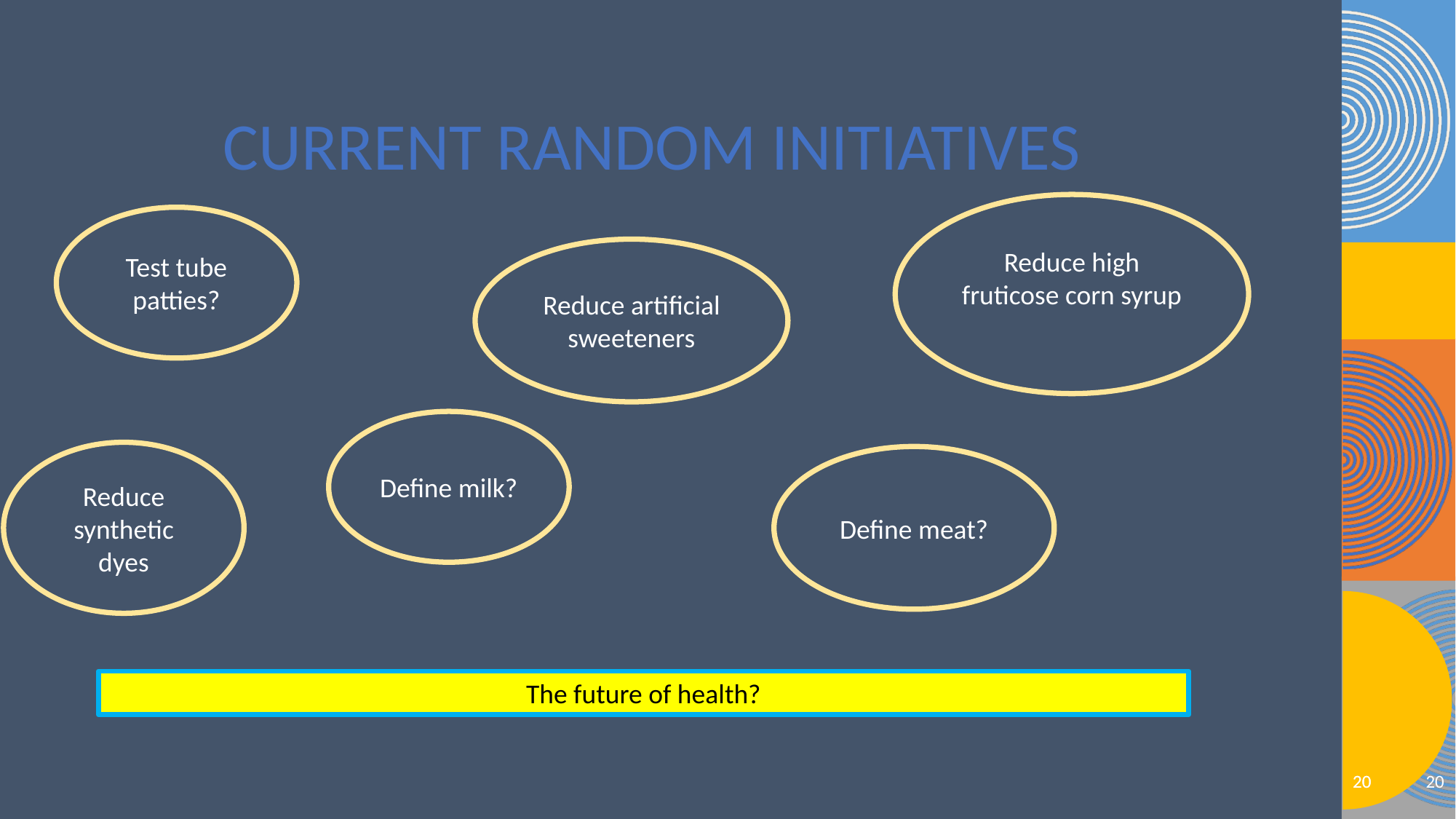

# Current Random Initiatives
Reduce high fruticose corn syrup

Test tube patties?
Reduce artificial sweeteners
Define milk?
Reduce synthetic dyes
Define meat?
The future of health?
20
20
20